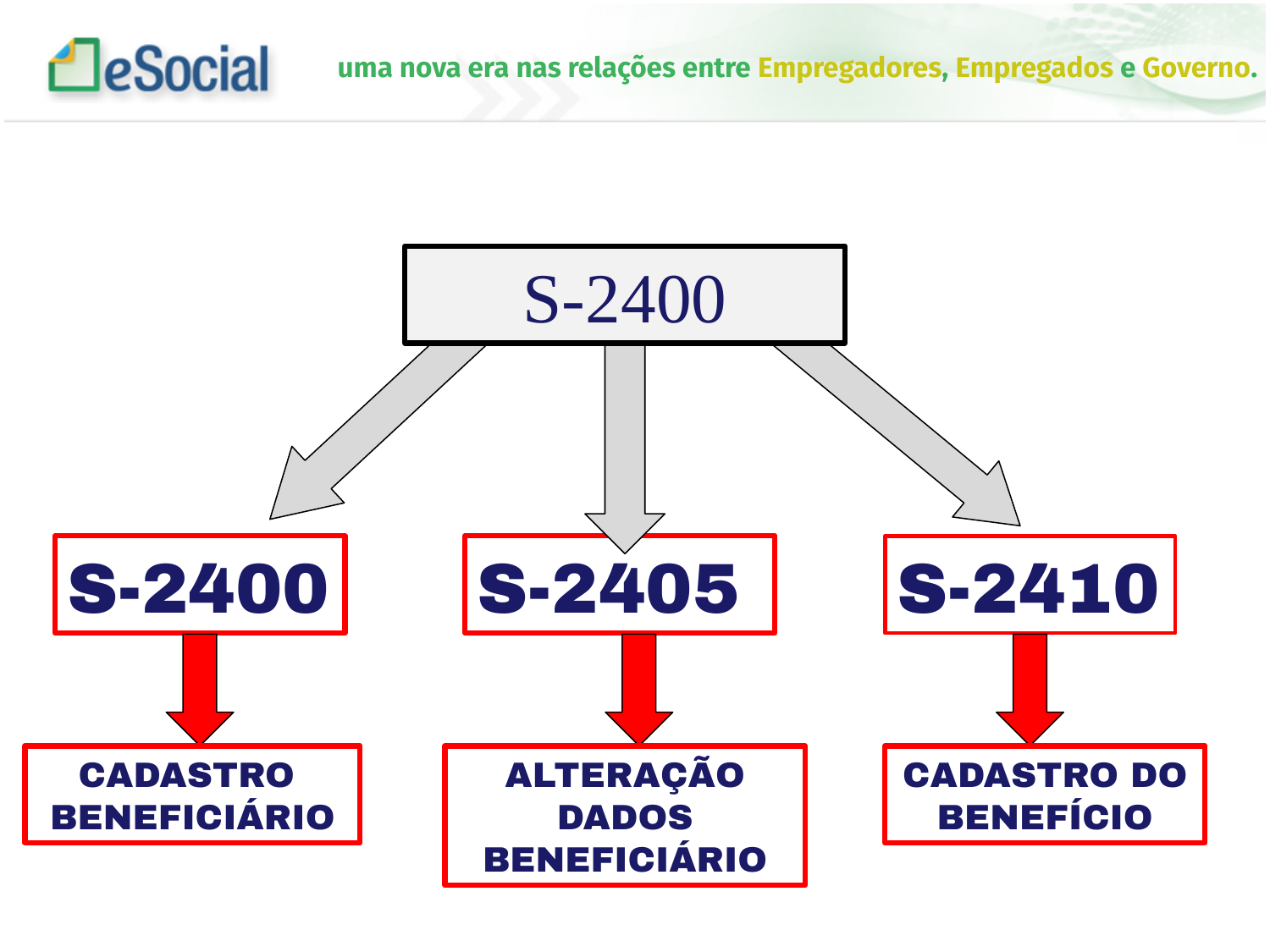

S-2400

S-2400
S-2405
S-2410

CADASTRO
BENEFICIÁRIO
ALTERAÇÃO DADOS
BENEFICIÁRIO
CADASTRO DO BENEFÍCIO